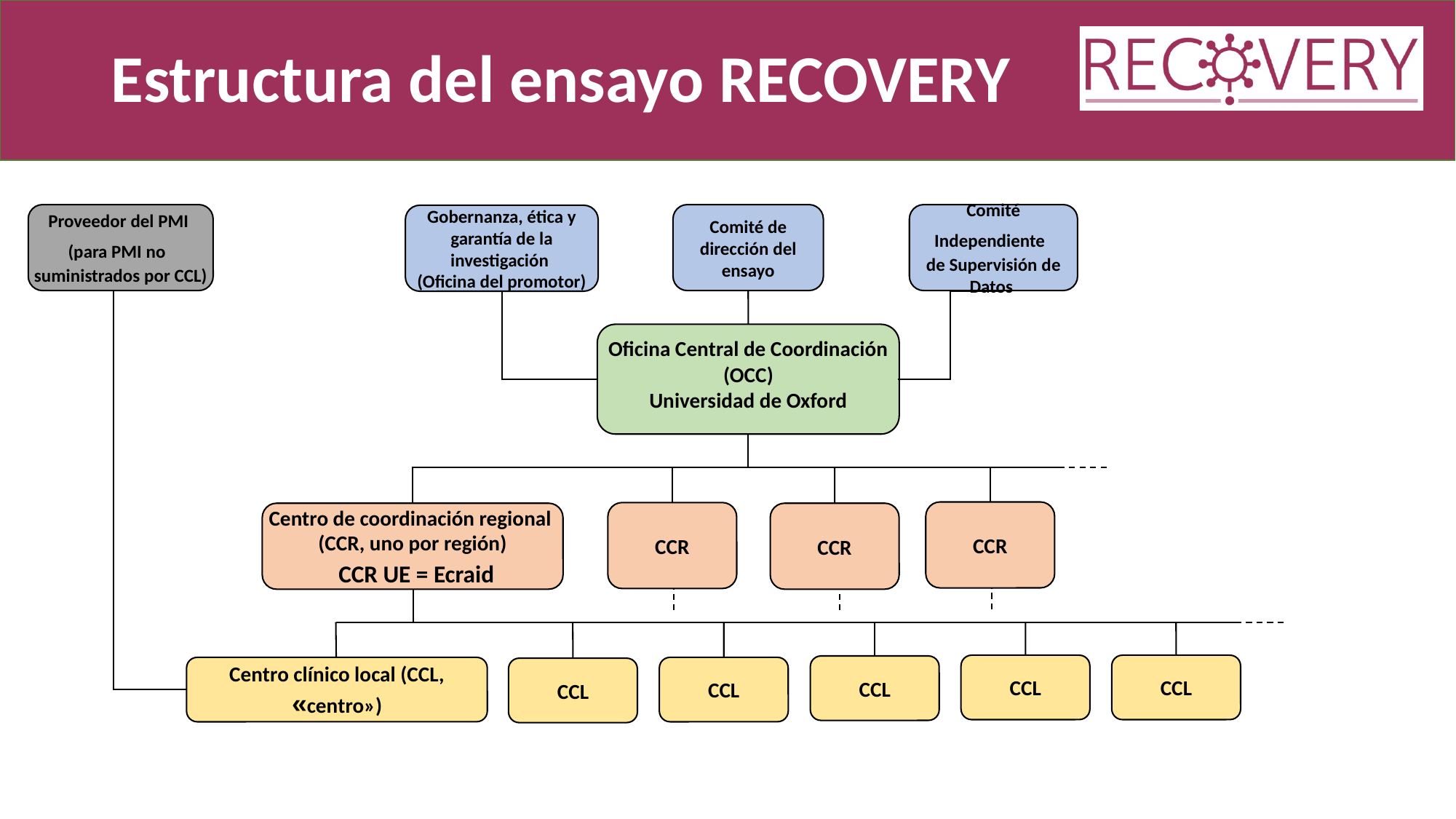

# Estructura del ensayo RECOVERY
Proveedor del PMI
(para PMI no
suministrados por CCL)
Comité de dirección del ensayo
Comité Independiente
de Supervisión de Datos
Gobernanza, ética y garantía de la investigación
(Oficina del promotor)

Oficina Central de Coordinación (OCC)
Universidad de Oxford

CCR
CCR
Centro de coordinación regional
(CCR, uno por región)
 CCR UE = Ecraid
CCR
CCL
CCL
CCL
Centro clínico local (CCL, «centro»)
CCL
CCL